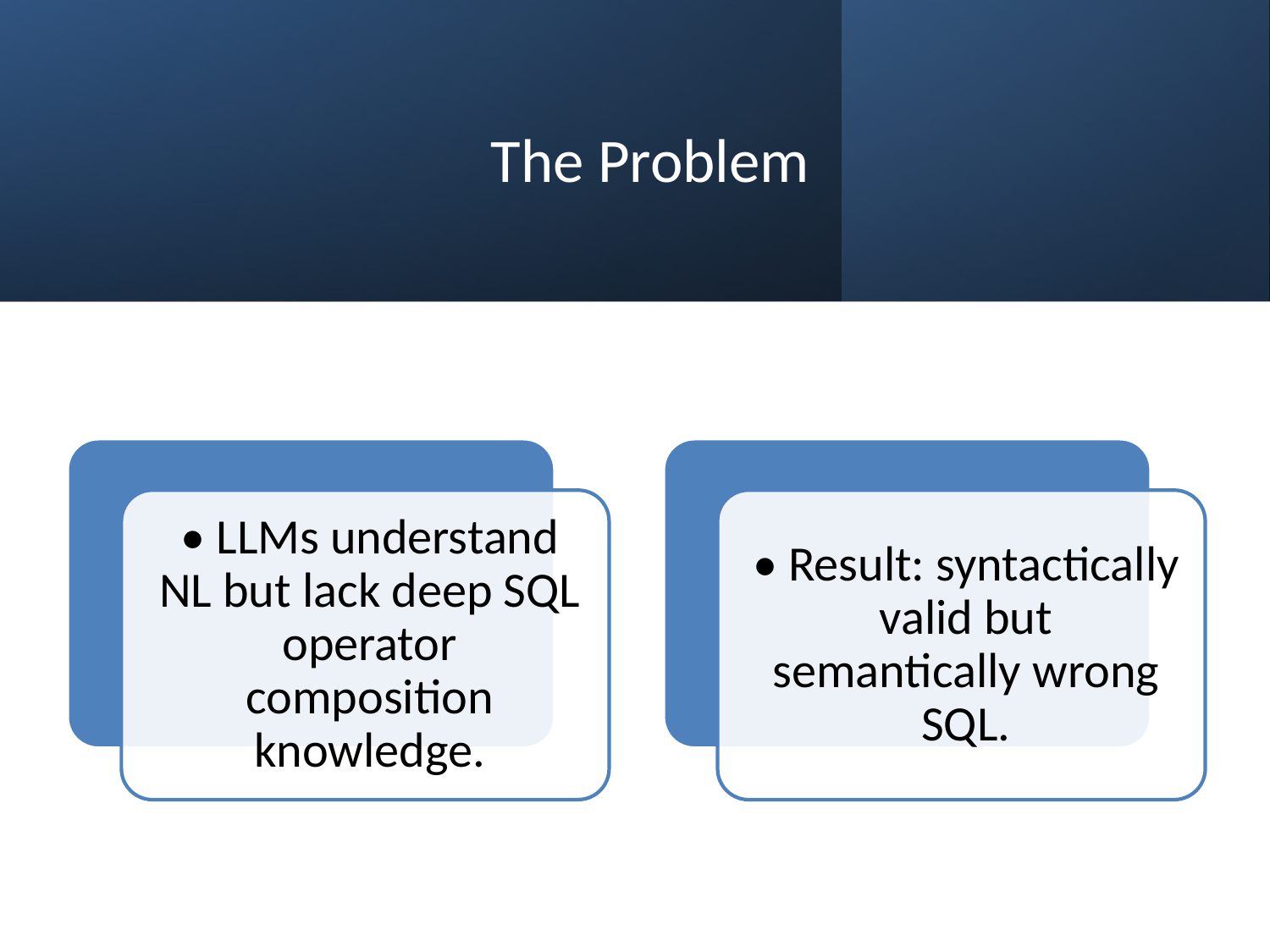

# The Problem
• LLMs understand NL but lack deep SQL operator composition knowledge.
• Result: syntactically valid but semantically wrong SQL.